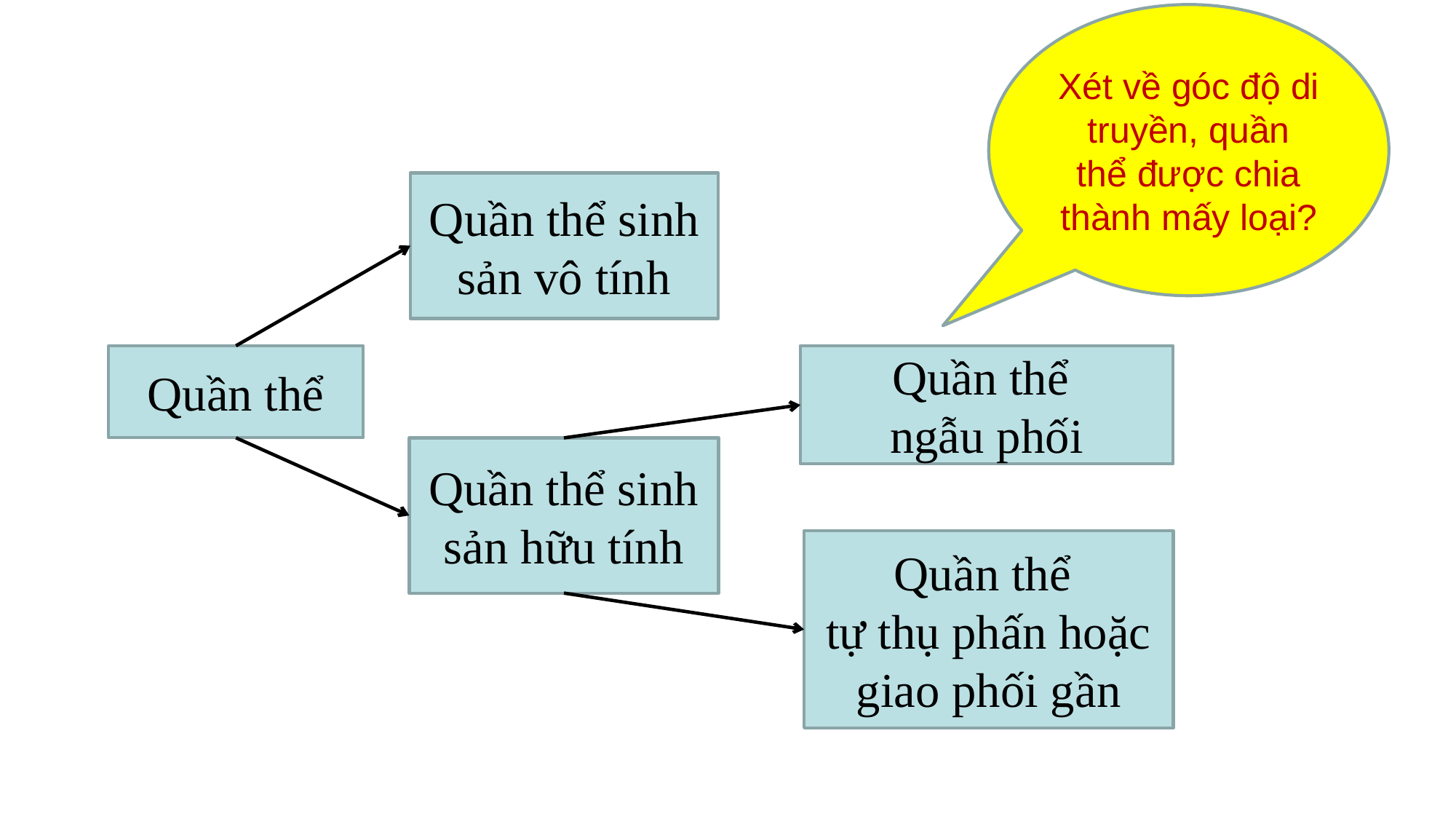

Xét về góc độ di truyền, quần thể được chia thành mấy loại?
Quần thể sinh sản vô tính
Quần thể
Quần thể
ngẫu phối
Quần thể sinh sản hữu tính
Quần thể
tự thụ phấn hoặc giao phối gần